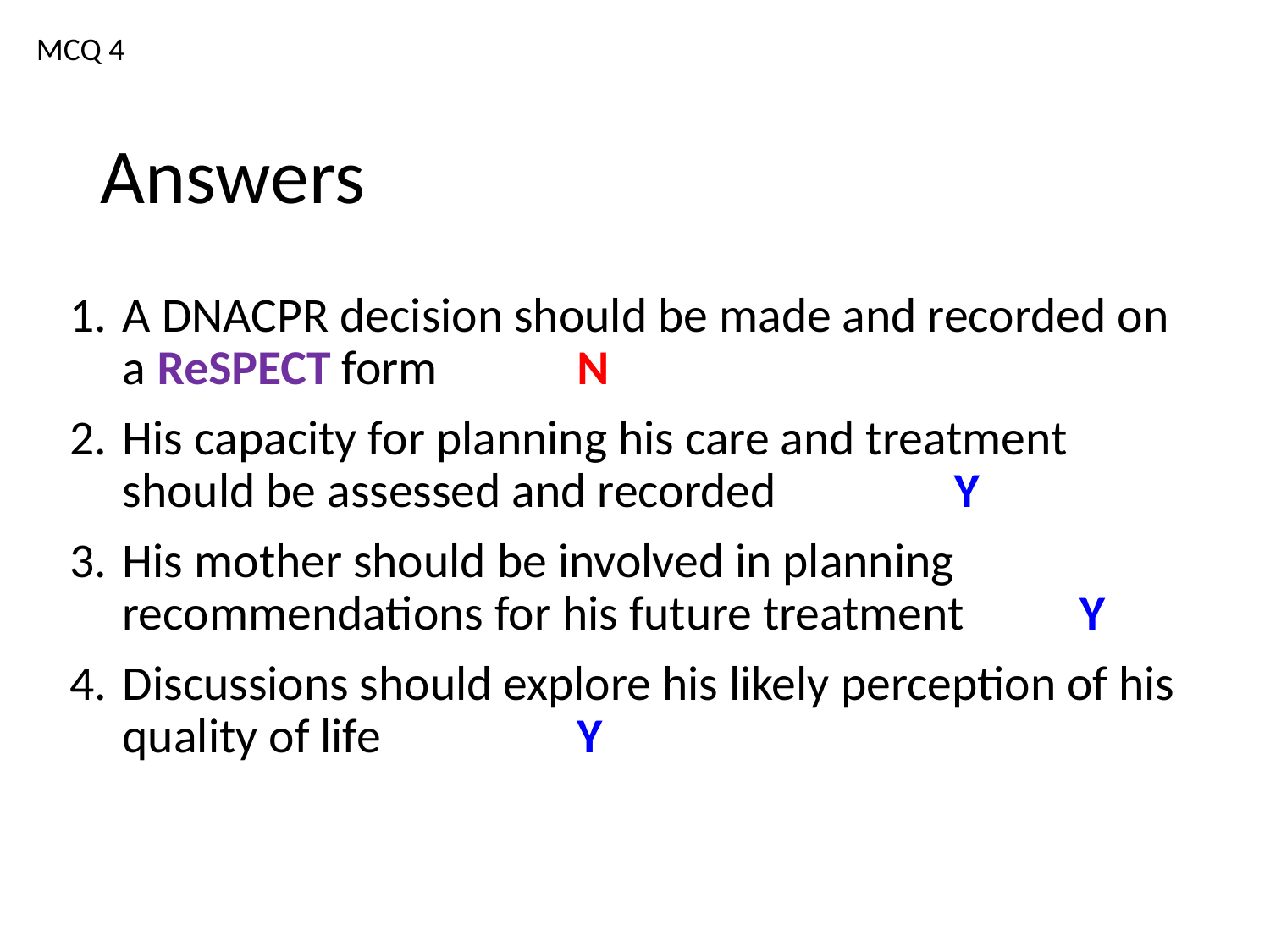

MCQ 4
# Answers
A DNACPR decision should be made and recorded on a ReSPECT form						       N
His capacity for planning his care and treatment should be assessed and recorded			       Y
His mother should be involved in planning recommendations for his future treatment	       Y
Discussions should explore his likely perception of his quality of life						       Y